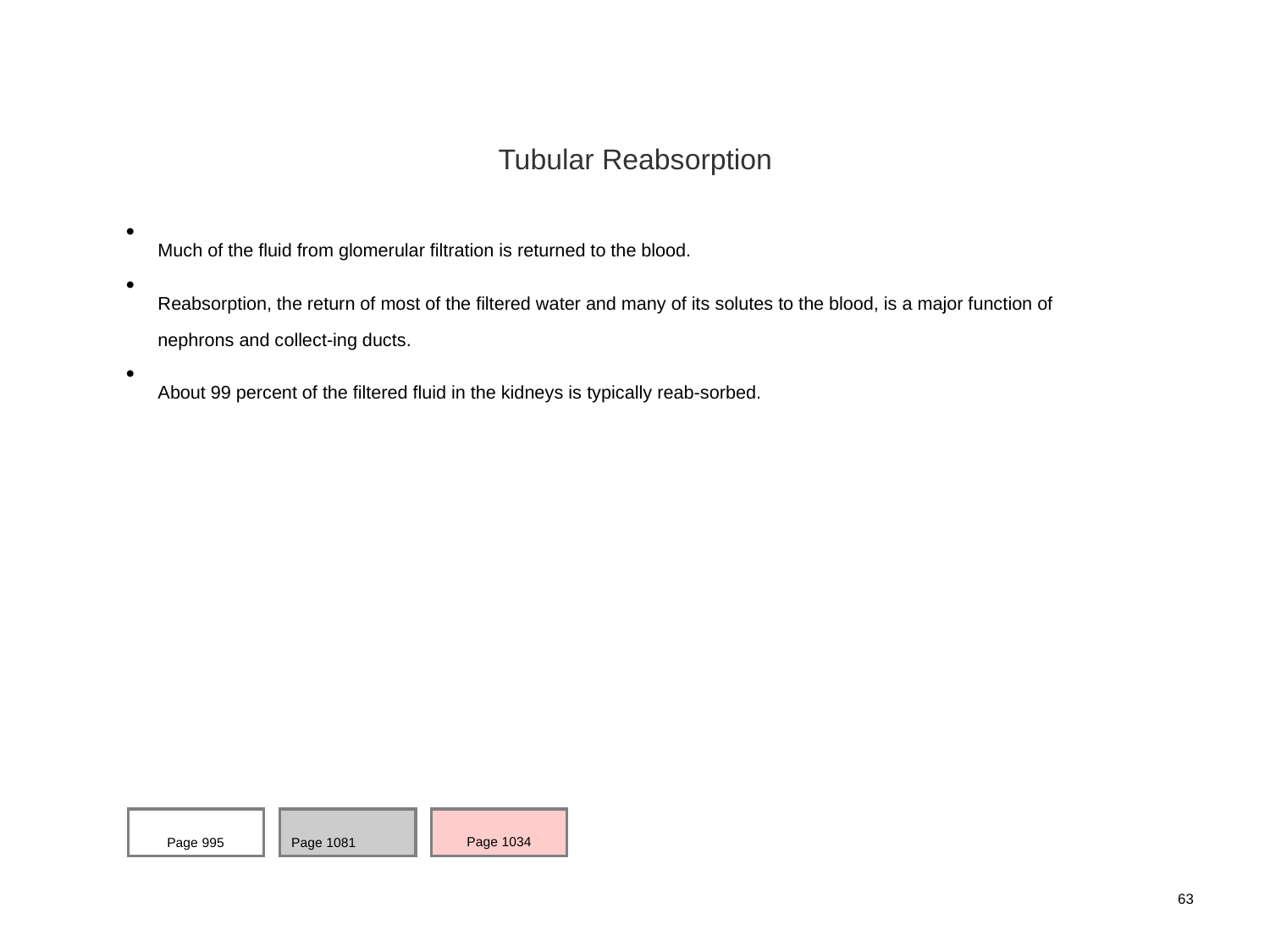

Tubular Reabsorption
Much of the fluid from glomerular filtration is returned to the blood.
Reabsorption, the return of most of the filtered water and many of its solutes to the blood, is a major function of nephrons and collect-ing ducts.
About 99 percent of the filtered fluid in the kidneys is typically reab-sorbed.

Page 995

Page 1081

Page 1034
63